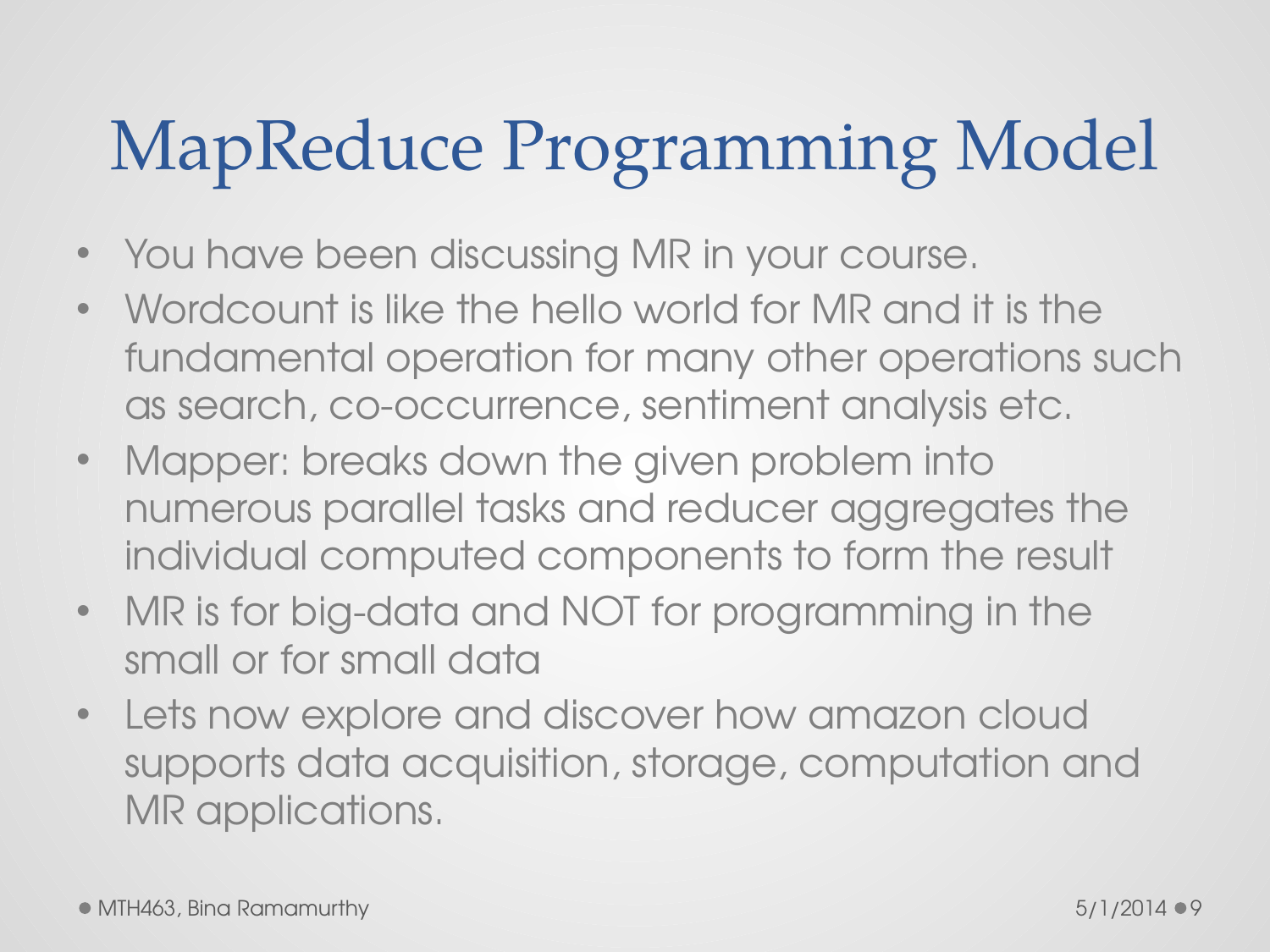

# MapReduce Programming Model
You have been discussing MR in your course.
Wordcount is like the hello world for MR and it is the fundamental operation for many other operations such as search, co-occurrence, sentiment analysis etc.
Mapper: breaks down the given problem into numerous parallel tasks and reducer aggregates the individual computed components to form the result
MR is for big-data and NOT for programming in the small or for small data
Lets now explore and discover how amazon cloud supports data acquisition, storage, computation and MR applications.
MTH463, Bina Ramamurthy
5/1/2014
9